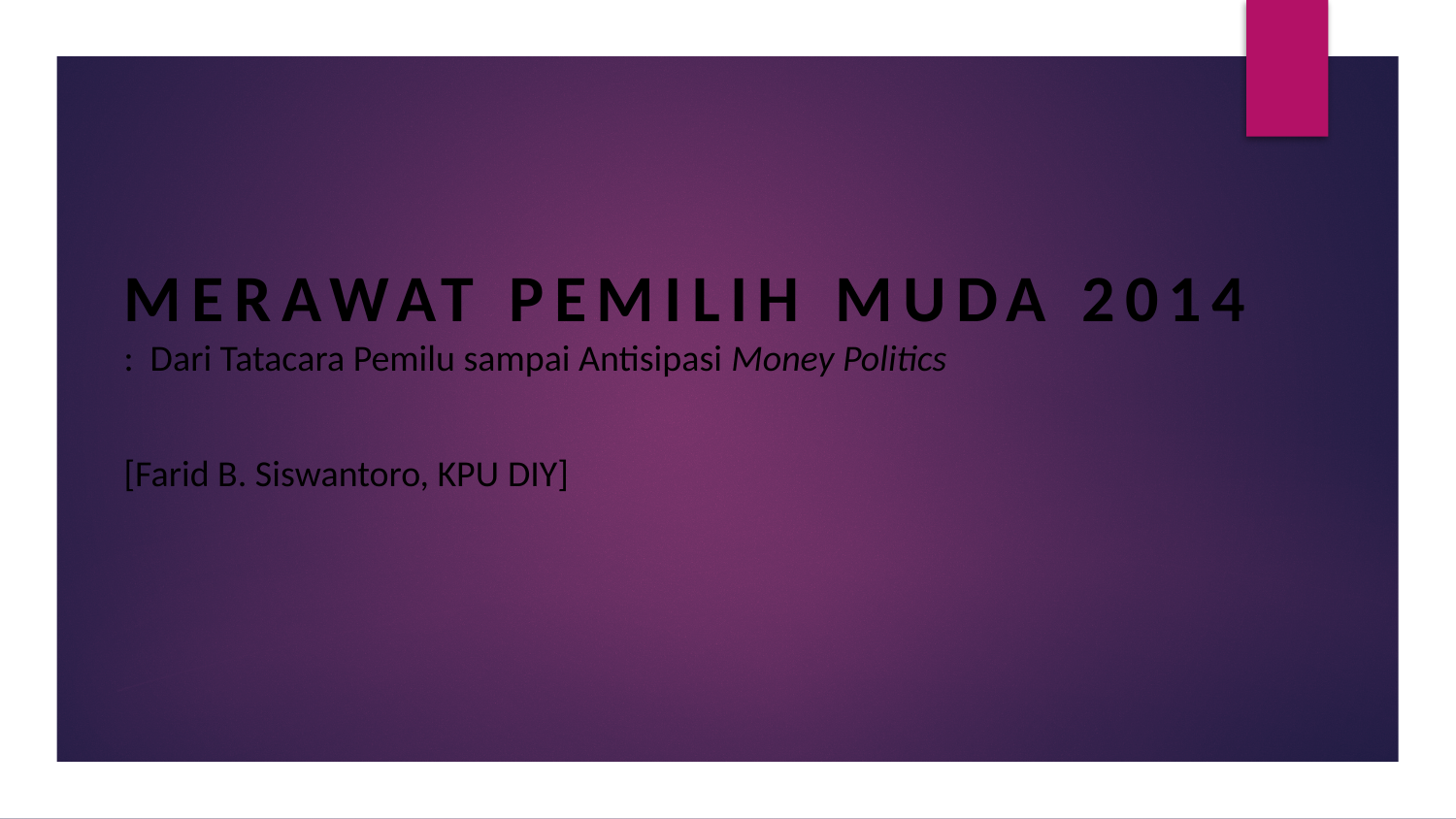

# Merawat Pemilih Muda 2014 :  Dari Tatacara Pemilu sampai Antisipasi Money Politics [Farid B. Siswantoro, KPU DIY]